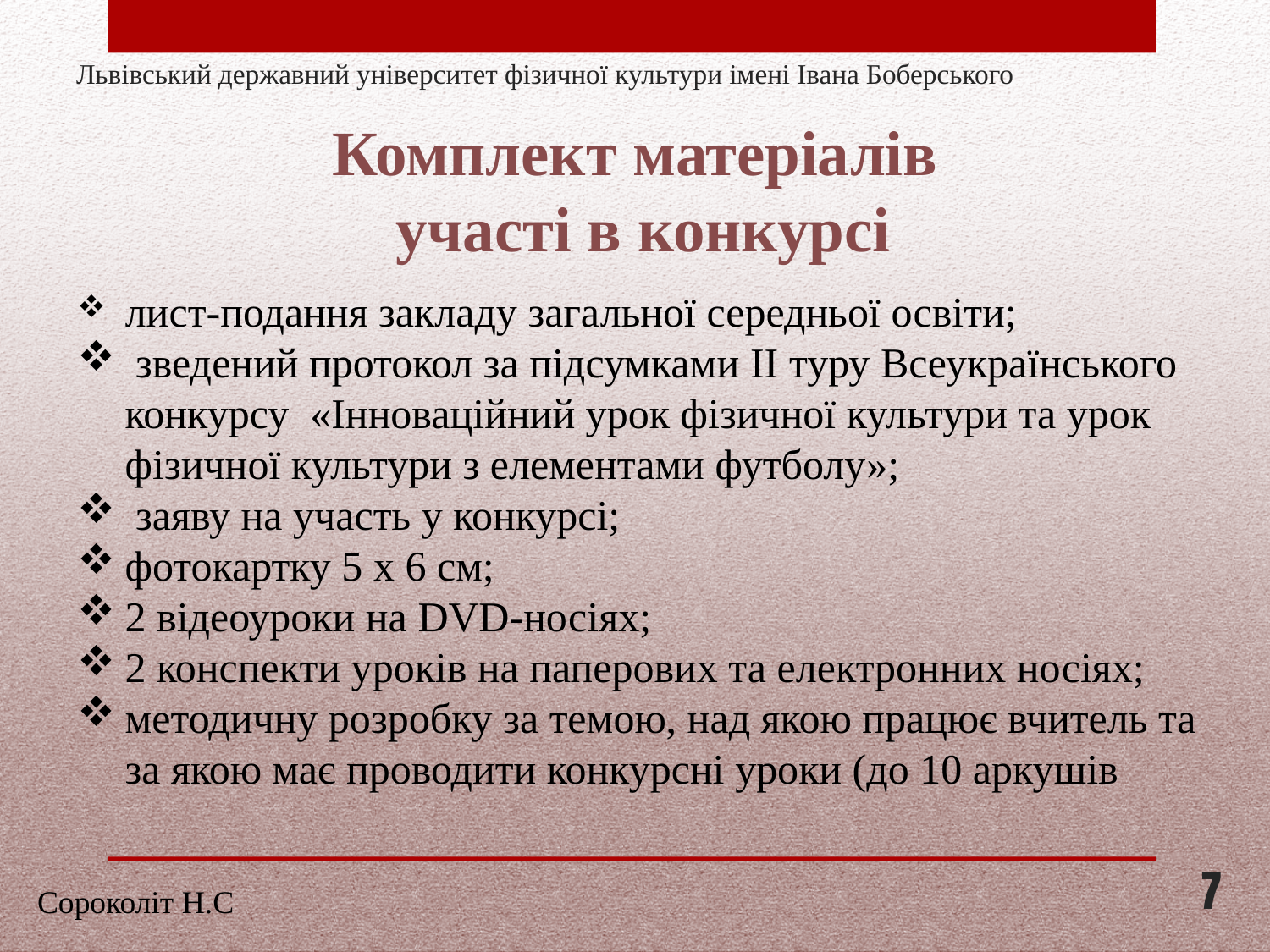

# Львівський державний університет фізичної культури імені Івана Боберського
Комплект матеріалів
участі в конкурсі
 лист-подання закладу загальної середньої освіти;
 зведений протокол за підсумками II туру Всеукраїнського конкурсу  «Інноваційний урок фізичної культури та урок фізичної культури з елементами футболу»;
 заяву на участь у конкурсі;
фотокартку 5 x 6 см;
2 відеоуроки на DVD-носіях;
2 конспекти уроків на паперових та електронних носіях;
методичну розробку за темою, над якою працює вчитель та за якою має проводити конкурсні уроки (до 10 аркушів
7
Сороколіт Н.С